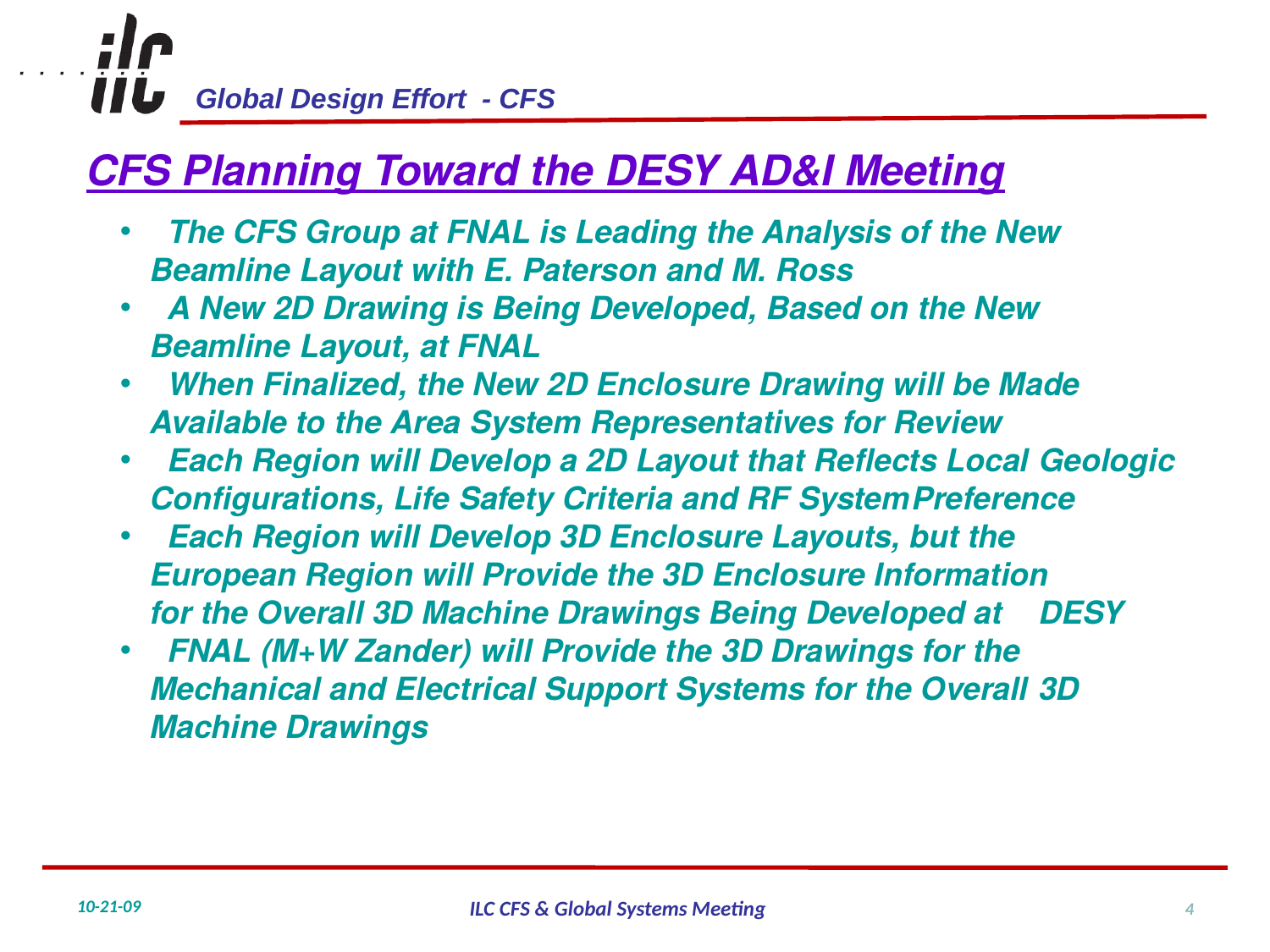

CFS Planning Toward the DESY AD&I Meeting

  The CFS Group at FNAL is Leading the Analysis of the New 	Beamline Layout with E. Paterson and M. Ross
  A New 2D Drawing is Being Developed, Based on the New 	Beamline Layout, at FNAL
  When Finalized, the New 2D Enclosure Drawing will be Made 	Available to the Area System Representatives for Review
  Each Region will Develop a 2D Layout that Reflects Local 	Geologic Configurations, Life Safety Criteria and RF System	Preference
  Each Region will Develop 3D Enclosure Layouts, but the 	European Region will Provide the 3D Enclosure Information 	for the Overall 3D Machine Drawings Being Developed at 	DESY
  FNAL (M+W Zander) will Provide the 3D Drawings for the 	Mechanical and Electrical Support Systems for the Overall 	3D Machine Drawings
4